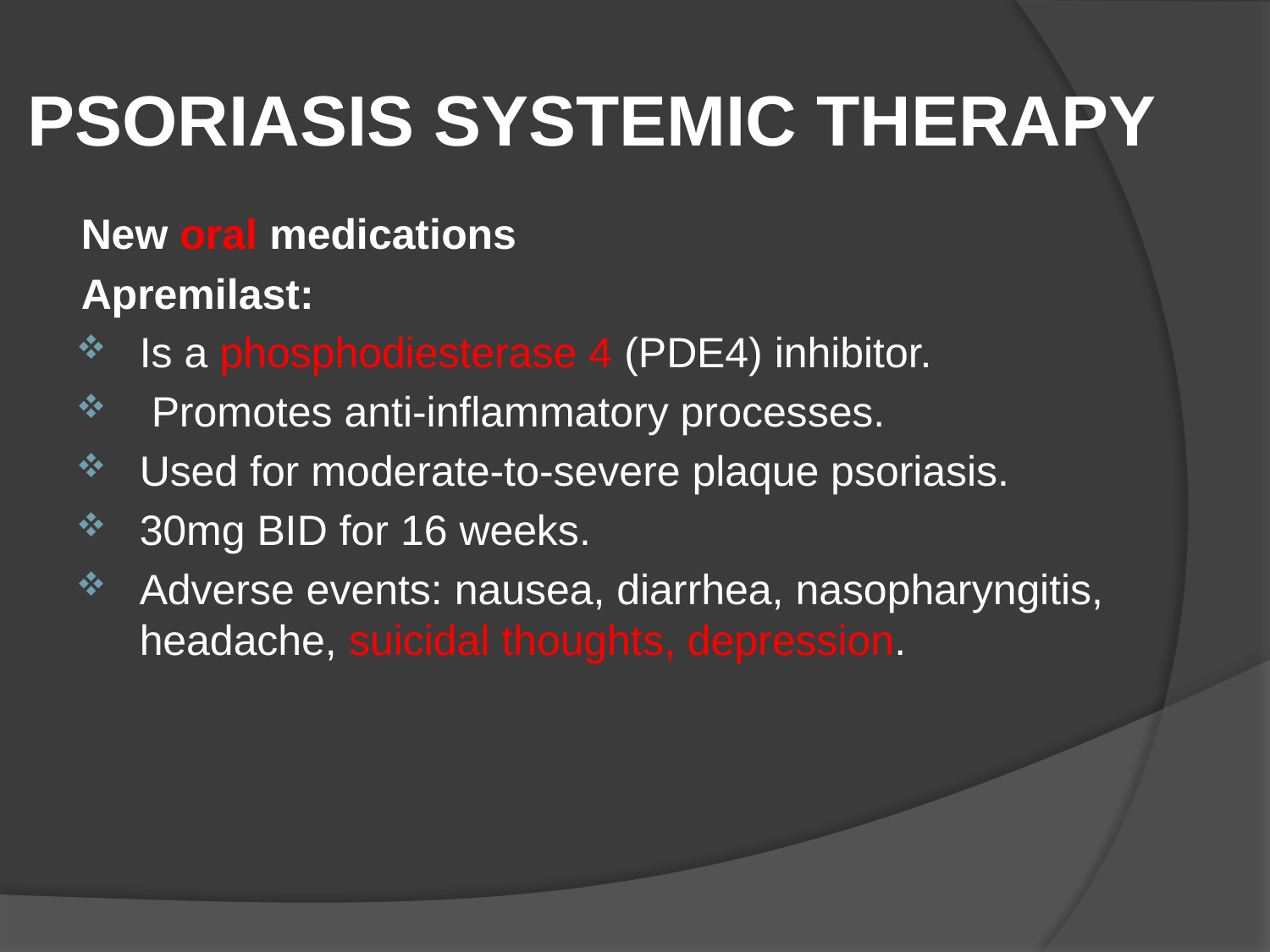

# PSORIASIS SYSTEMIC THERAPY
New oral medications
Apremilast:
Is a phosphodiesterase 4 (PDE4) inhibitor.
 Promotes anti-inflammatory processes.
Used for moderate-to-severe plaque psoriasis.
30mg BID for 16 weeks.
Adverse events: nausea, diarrhea, nasopharyngitis, headache, suicidal thoughts, depression.